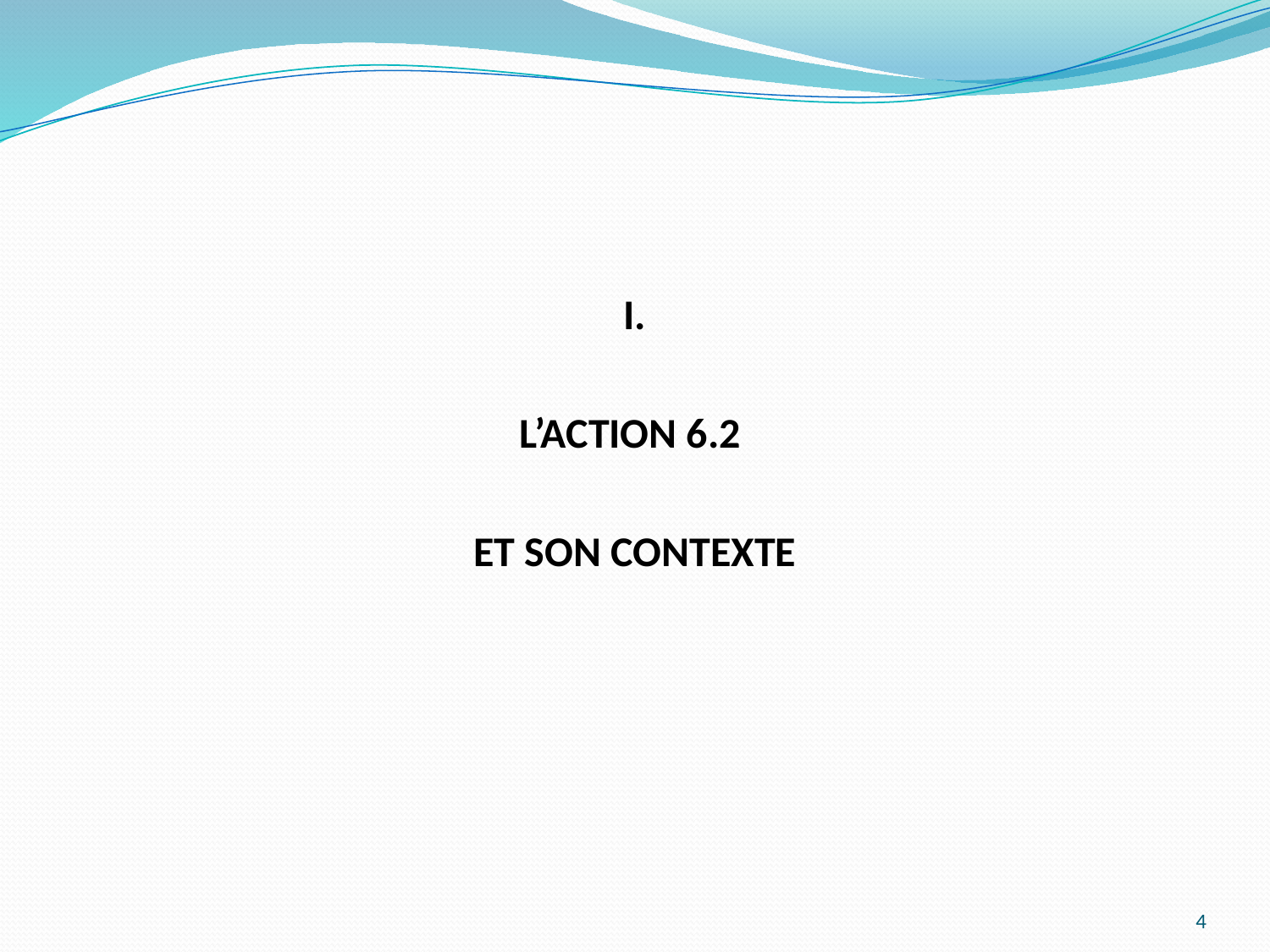

I.

L’ACTION 6.2

ET SON CONTEXTE

4